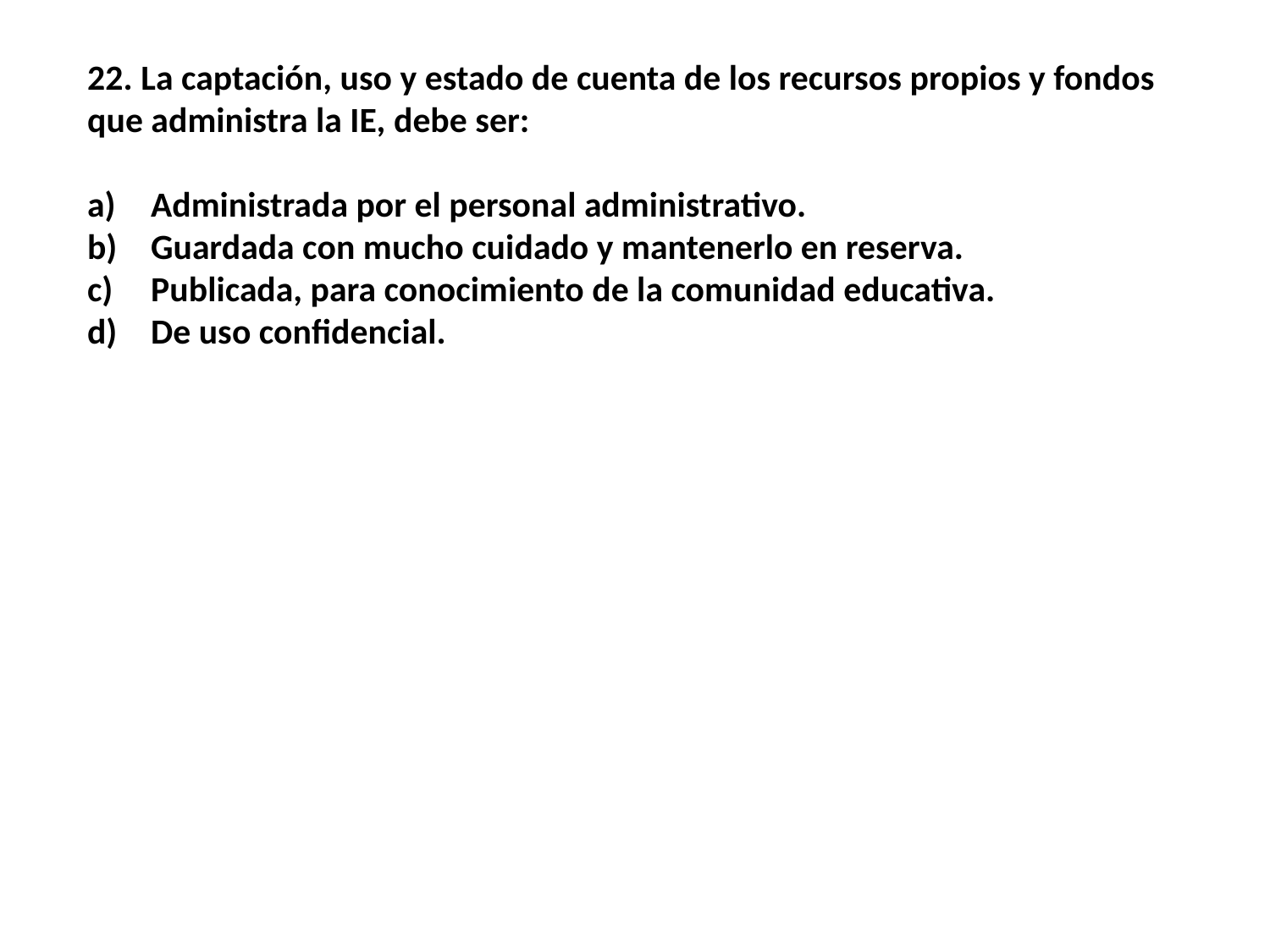

22. La captación, uso y estado de cuenta de los recursos propios y fondos que administra la IE, debe ser:

Administrada por el personal administrativo.
Guardada con mucho cuidado y mantenerlo en reserva.
Publicada, para conocimiento de la comunidad educativa.
De uso confidencial.